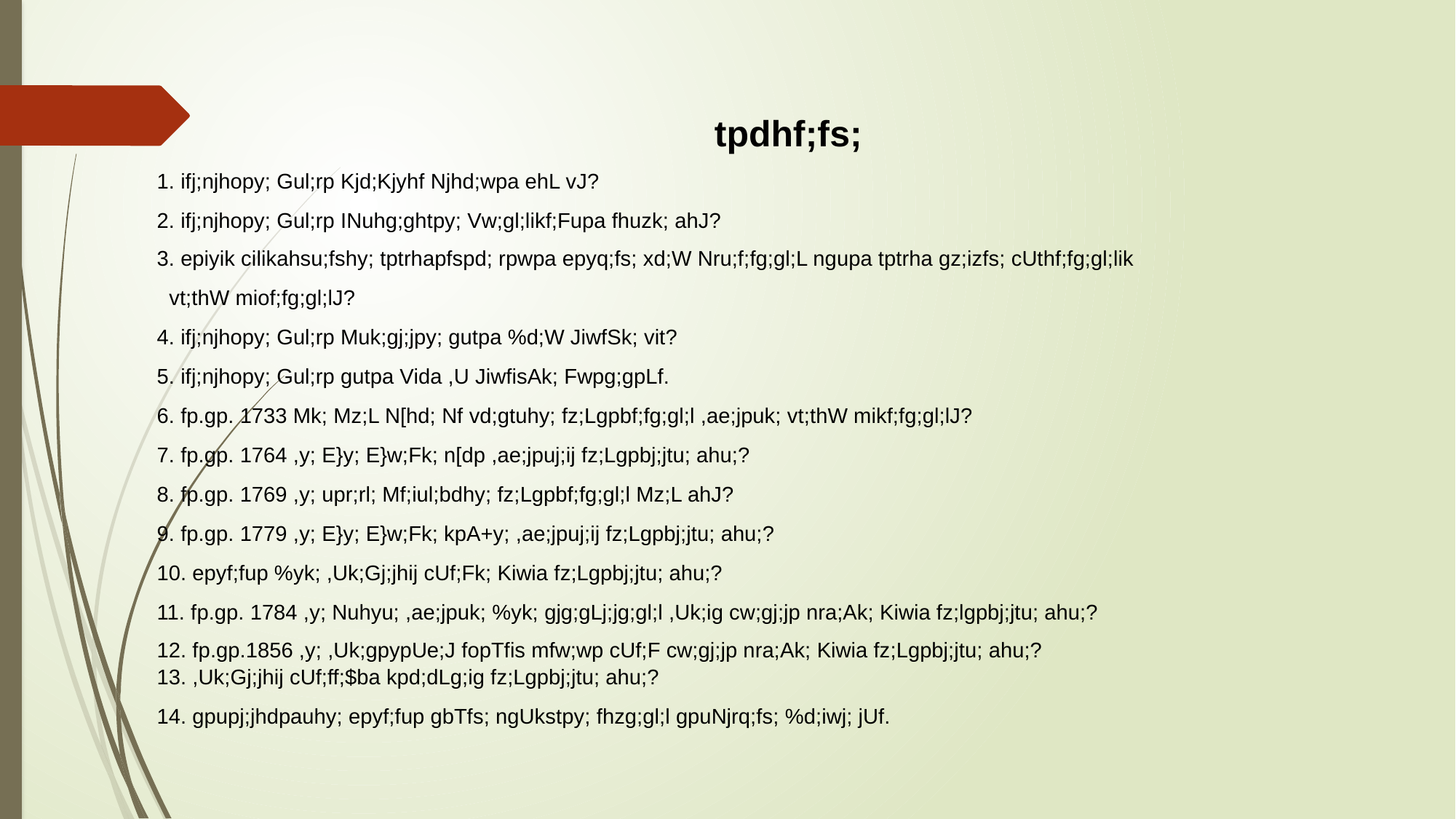

tpdhf;fs;
1. ifj;njhopy; Gul;rp Kjd;Kjyhf Njhd;wpa ehL vJ?
2. ifj;njhopy; Gul;rp INuhg;ghtpy; Vw;gl;likf;Fupa fhuzk; ahJ?
3. epiyik cilikahsu;fshy; tptrhapfspd; rpwpa epyq;fs; xd;W Nru;f;fg;gl;L ngupa tptrha gz;izfs; cUthf;fg;gl;lik
  vt;thW miof;fg;gl;lJ?
4. ifj;njhopy; Gul;rp Muk;gj;jpy; gutpa %d;W JiwfSk; vit?
5. ifj;njhopy; Gul;rp gutpa Vida ,U JiwfisAk; Fwpg;gpLf.
6. fp.gp. 1733 Mk; Mz;L N[hd; Nf vd;gtuhy; fz;Lgpbf;fg;gl;l ,ae;jpuk; vt;thW mikf;fg;gl;lJ?
7. fp.gp. 1764 ,y; E}y; E}w;Fk; n[dp ,ae;jpuj;ij fz;Lgpbj;jtu; ahu;?
8. fp.gp. 1769 ,y; upr;rl; Mf;iul;bdhy; fz;Lgpbf;fg;gl;l Mz;L ahJ?
9. fp.gp. 1779 ,y; E}y; E}w;Fk; kpA+y; ,ae;jpuj;ij fz;Lgpbj;jtu; ahu;?
10. epyf;fup %yk; ,Uk;Gj;jhij cUf;Fk; Kiwia fz;Lgpbj;jtu; ahu;?
11. fp.gp. 1784 ,y; Nuhyu; ,ae;jpuk; %yk; gjg;gLj;jg;gl;l ,Uk;ig cw;gj;jp nra;Ak; Kiwia fz;lgpbj;jtu; ahu;?
12. fp.gp.1856 ,y; ,Uk;gpypUe;J fopTfis mfw;wp cUf;F cw;gj;jp nra;Ak; Kiwia fz;Lgpbj;jtu; ahu;?
13. ,Uk;Gj;jhij cUf;ff;$ba kpd;dLg;ig fz;Lgpbj;jtu; ahu;?
14. gpupj;jhdpauhy; epyf;fup gbTfs; ngUkstpy; fhzg;gl;l gpuNjrq;fs; %d;iwj; jUf.